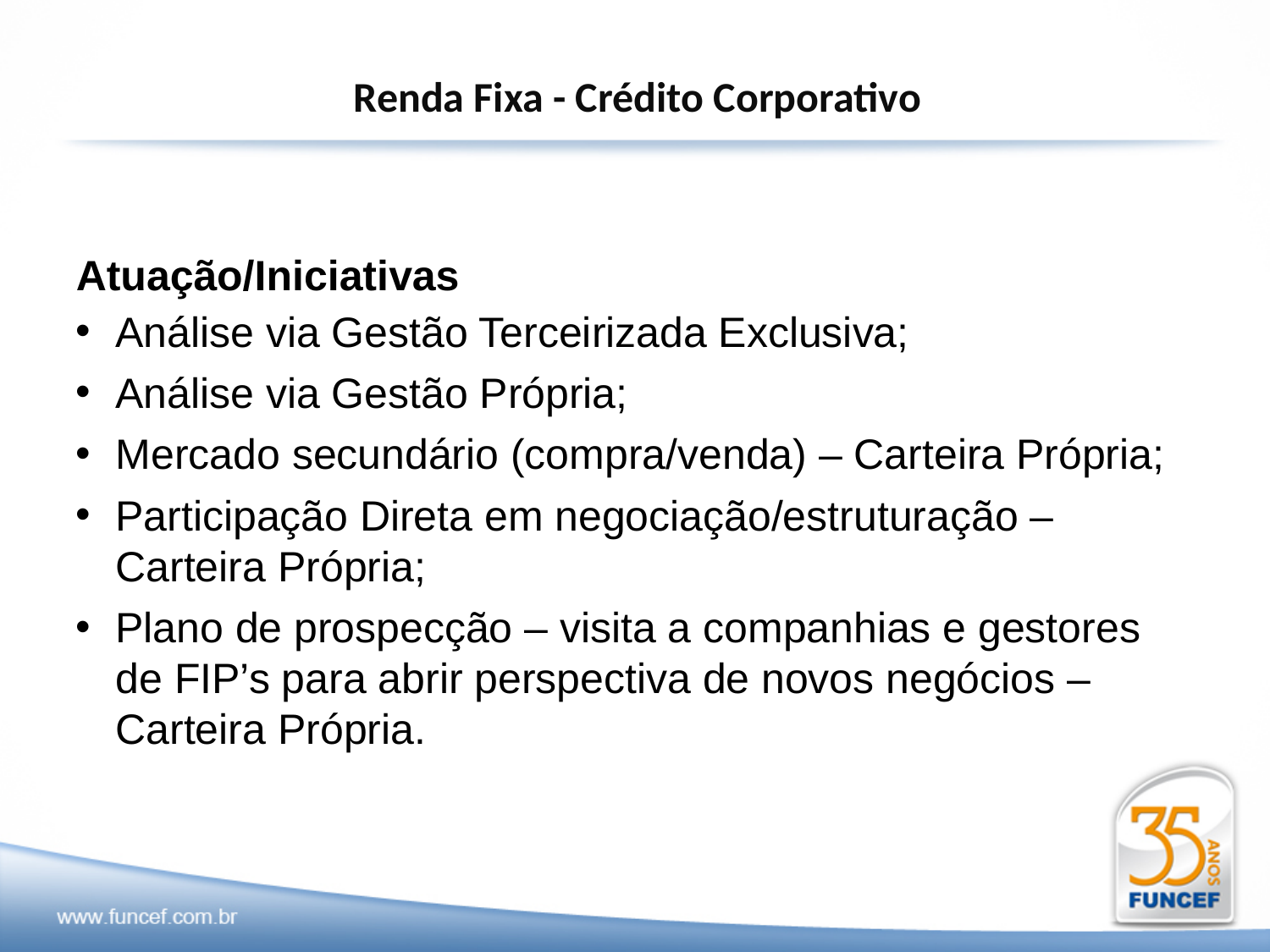

# Renda Fixa - Crédito Corporativo

Atuação/Iniciativas
Análise via Gestão Terceirizada Exclusiva;
Análise via Gestão Própria;
Mercado secundário (compra/venda) – Carteira Própria;
Participação Direta em negociação/estruturação – Carteira Própria;
Plano de prospecção – visita a companhias e gestores de FIP’s para abrir perspectiva de novos negócios – Carteira Própria.